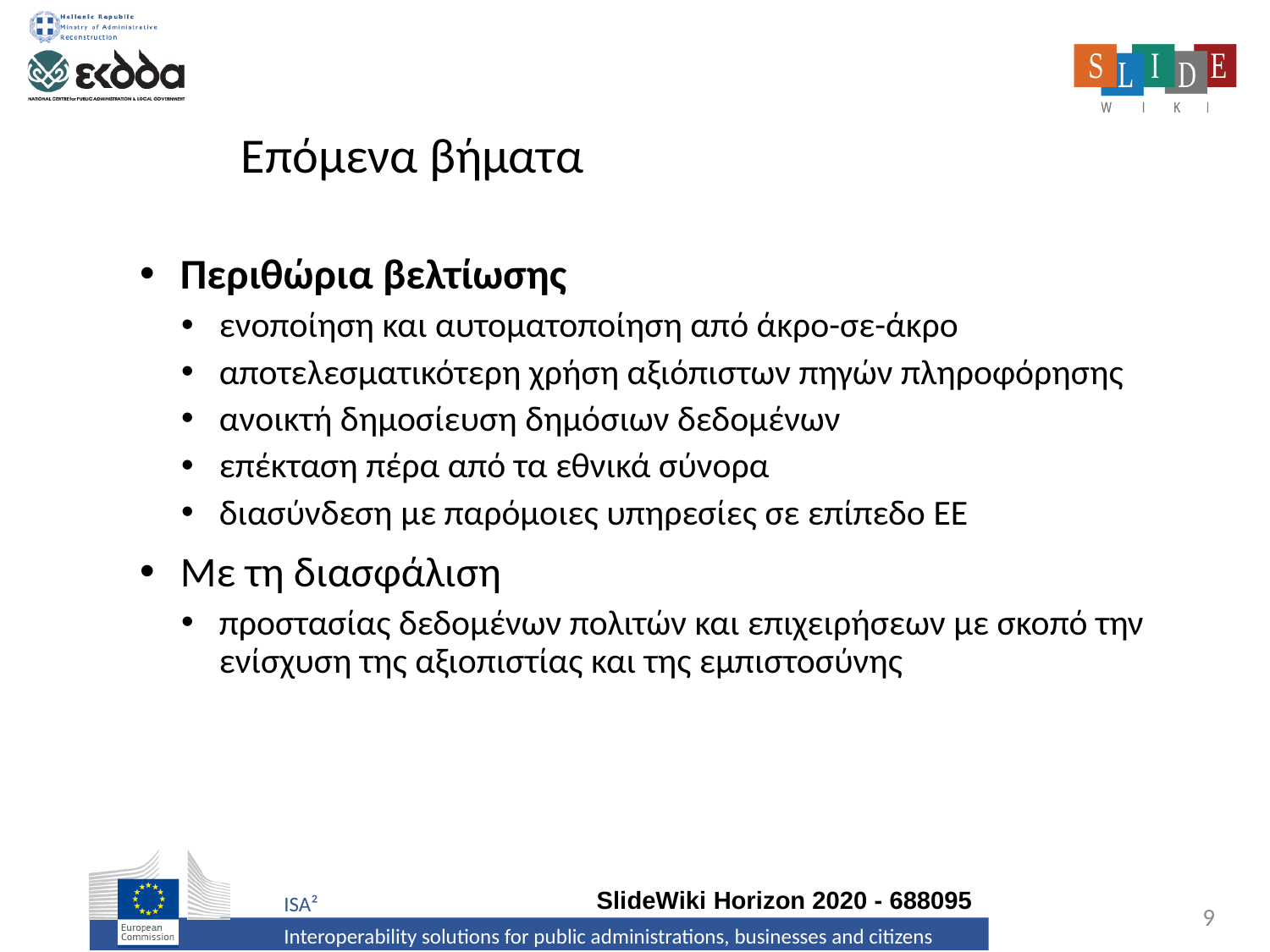

# Επόμενα βήματα
Περιθώρια βελτίωσης
ενοποίηση και αυτοματοποίηση από άκρο-σε-άκρο
αποτελεσματικότερη χρήση αξιόπιστων πηγών πληροφόρησης
ανοικτή δημοσίευση δημόσιων δεδομένων
επέκταση πέρα από τα εθνικά σύνορα
διασύνδεση με παρόμοιες υπηρεσίες σε επίπεδο ΕΕ
Με τη διασφάλιση
προστασίας δεδομένων πολιτών και επιχειρήσεων με σκοπό την ενίσχυση της αξιοπιστίας και της εμπιστοσύνης
9